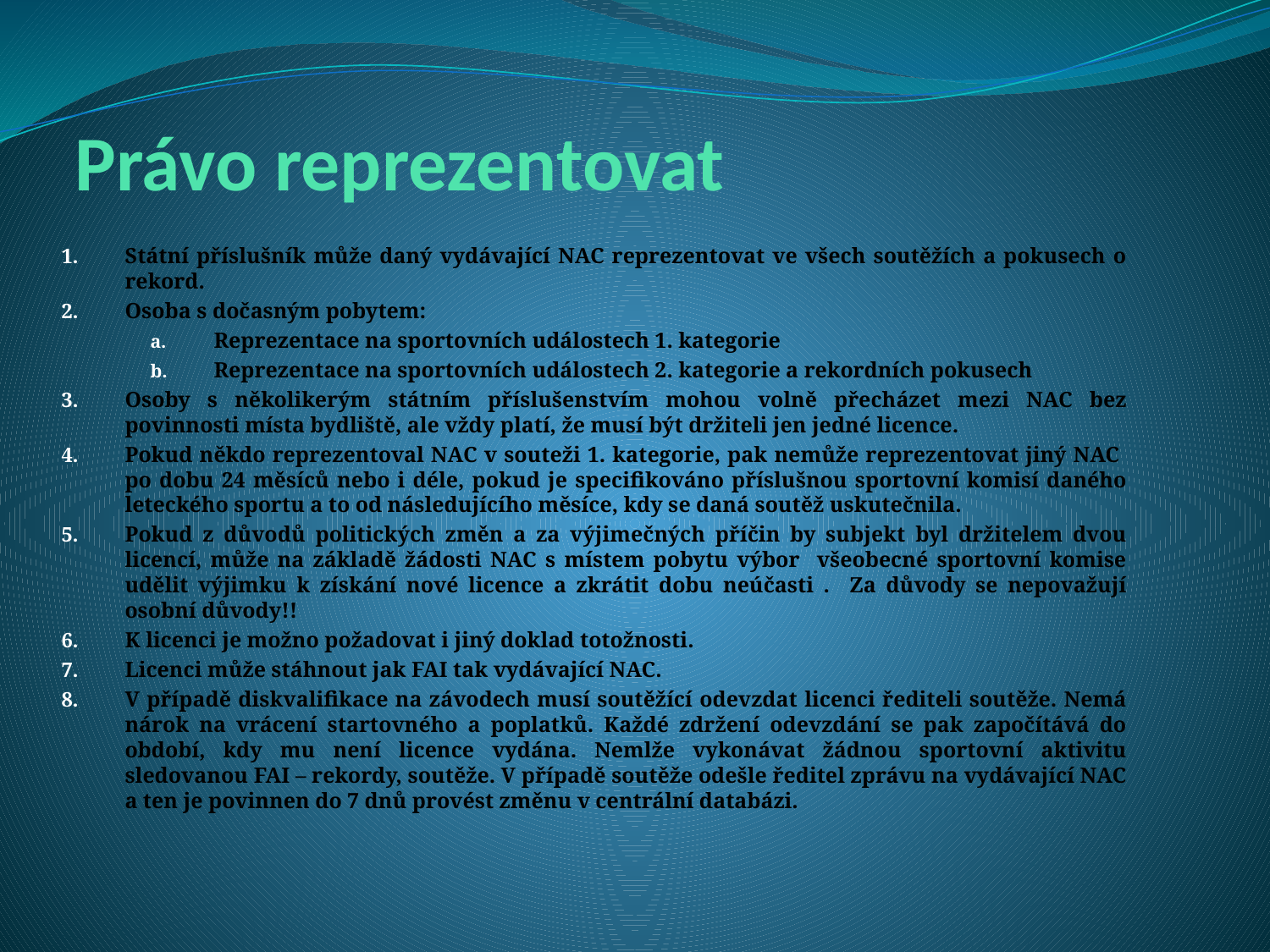

# Právo reprezentovat
Státní příslušník může daný vydávající NAC reprezentovat ve všech soutěžích a pokusech o rekord.
Osoba s dočasným pobytem:
Reprezentace na sportovních událostech 1. kategorie
Reprezentace na sportovních událostech 2. kategorie a rekordních pokusech
Osoby s několikerým státním příslušenstvím mohou volně přecházet mezi NAC bez povinnosti místa bydliště, ale vždy platí, že musí být držiteli jen jedné licence.
Pokud někdo reprezentoval NAC v souteži 1. kategorie, pak nemůže reprezentovat jiný NAC  po dobu 24 měsíců nebo i déle, pokud je specifikováno příslušnou sportovní komisí daného leteckého sportu a to od následujícího měsíce, kdy se daná soutěž uskutečnila.
Pokud z důvodů politických změn a za výjimečných příčin by subjekt byl držitelem dvou licencí, může na základě žádosti NAC s místem pobytu výbor  všeobecné sportovní komise udělit výjimku k získání nové licence a zkrátit dobu neúčasti .  Za důvody se nepovažují osobní důvody!!
K licenci je možno požadovat i jiný doklad totožnosti.
Licenci může stáhnout jak FAI tak vydávající NAC.
V případě diskvalifikace na závodech musí soutěžící odevzdat licenci řediteli soutěže. Nemá nárok na vrácení startovného a poplatků. Každé zdržení odevzdání se pak započítává do období, kdy mu není licence vydána. Nemlže vykonávat žádnou sportovní aktivitu sledovanou FAI – rekordy, soutěže. V případě soutěže odešle ředitel zprávu na vydávající NAC a ten je povinnen do 7 dnů provést změnu v centrální databázi.